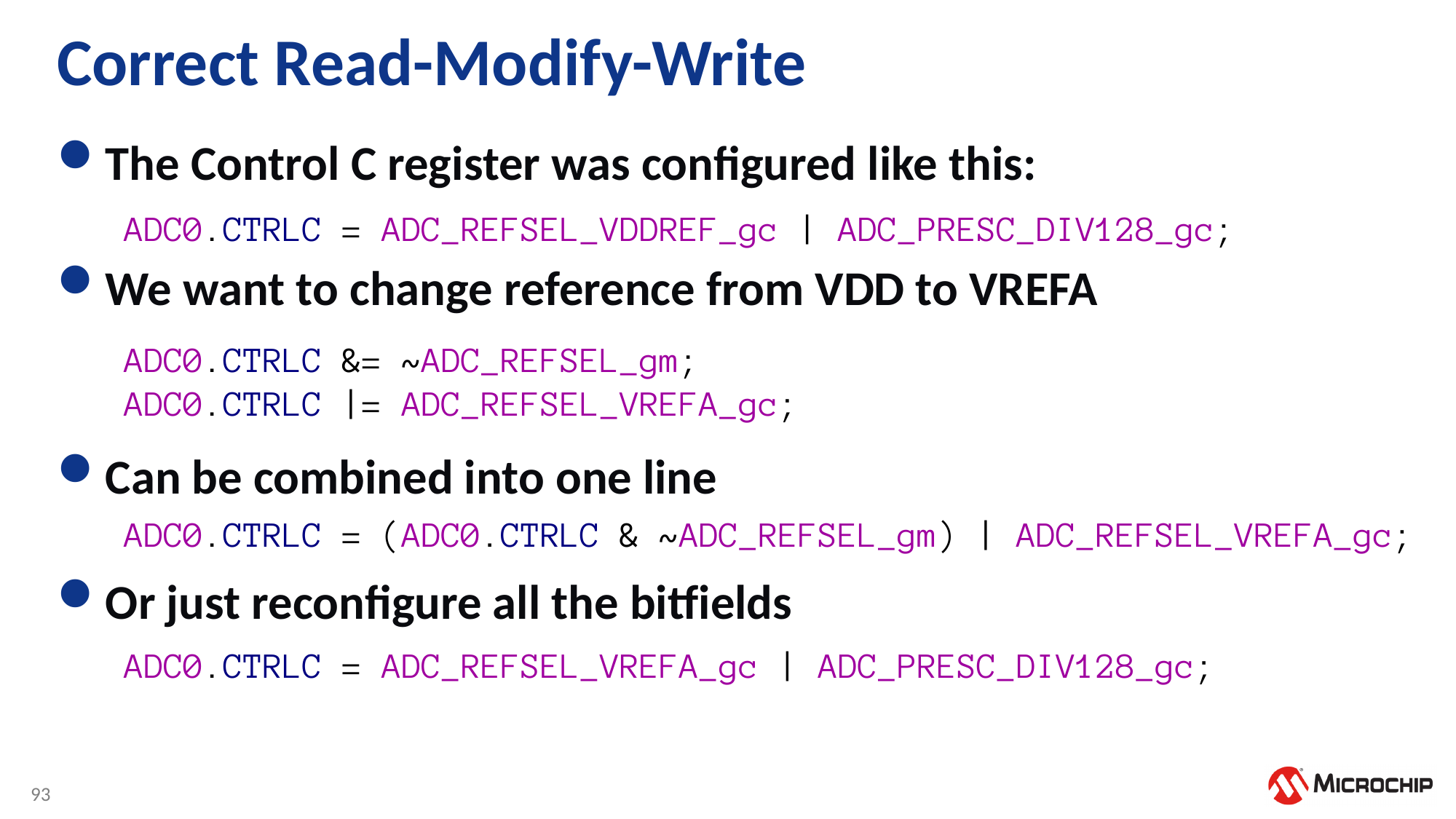

# Correct Read-Modify-Write
The Control C register was configured like this:

We want to change reference from VDD to VREFA

Can be combined into one line

Or just reconfigure all the bitfields
ADC0.CTRLC = ADC_REFSEL_VDDREF_gc | ADC_PRESC_DIV128_gc;

ADC0.CTRLC &= ~ADC_REFSEL_gm;
ADC0.CTRLC |= ADC_REFSEL_VREFA_gc;

ADC0.CTRLC = (ADC0.CTRLC & ~ADC_REFSEL_gm) | ADC_REFSEL_VREFA_gc;

ADC0.CTRLC = ADC_REFSEL_VREFA_gc | ADC_PRESC_DIV128_gc;